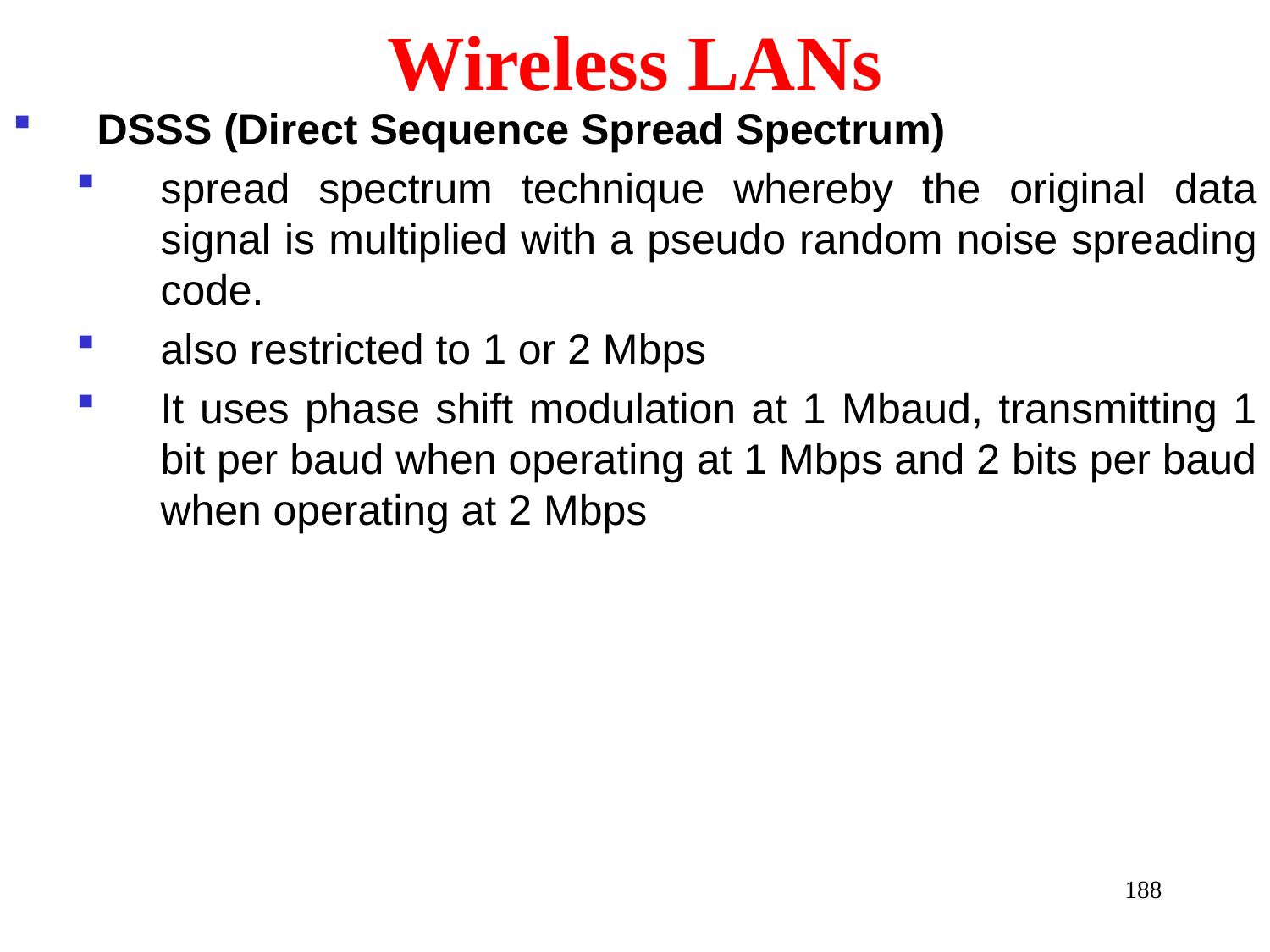

# Wireless LANs
DSSS (Direct Sequence Spread Spectrum)
spread spectrum technique whereby the original data signal is multiplied with a pseudo random noise spreading code.
also restricted to 1 or 2 Mbps
It uses phase shift modulation at 1 Mbaud, transmitting 1 bit per baud when operating at 1 Mbps and 2 bits per baud when operating at 2 Mbps
188